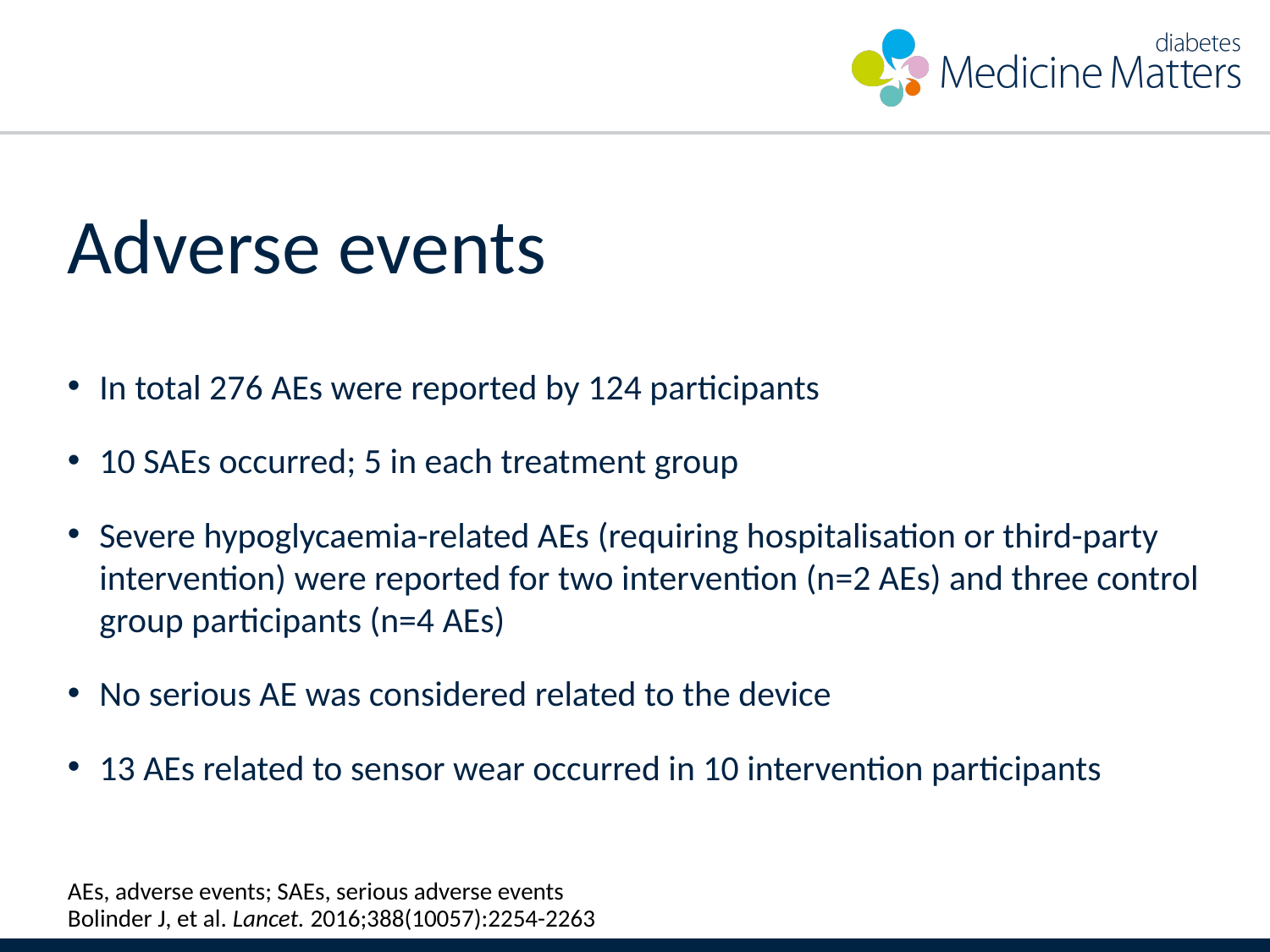

# Adverse events
In total 276 AEs were reported by 124 participants
10 SAEs occurred; 5 in each treatment group
Severe hypoglycaemia-related AEs (requiring hospitalisation or third-party intervention) were reported for two intervention (n=2 AEs) and three control group participants (n=4 AEs)
No serious AE was considered related to the device
13 AEs related to sensor wear occurred in 10 intervention participants
AEs, adverse events; SAEs, serious adverse events
Bolinder J, et al. Lancet. 2016;388(10057):2254-2263